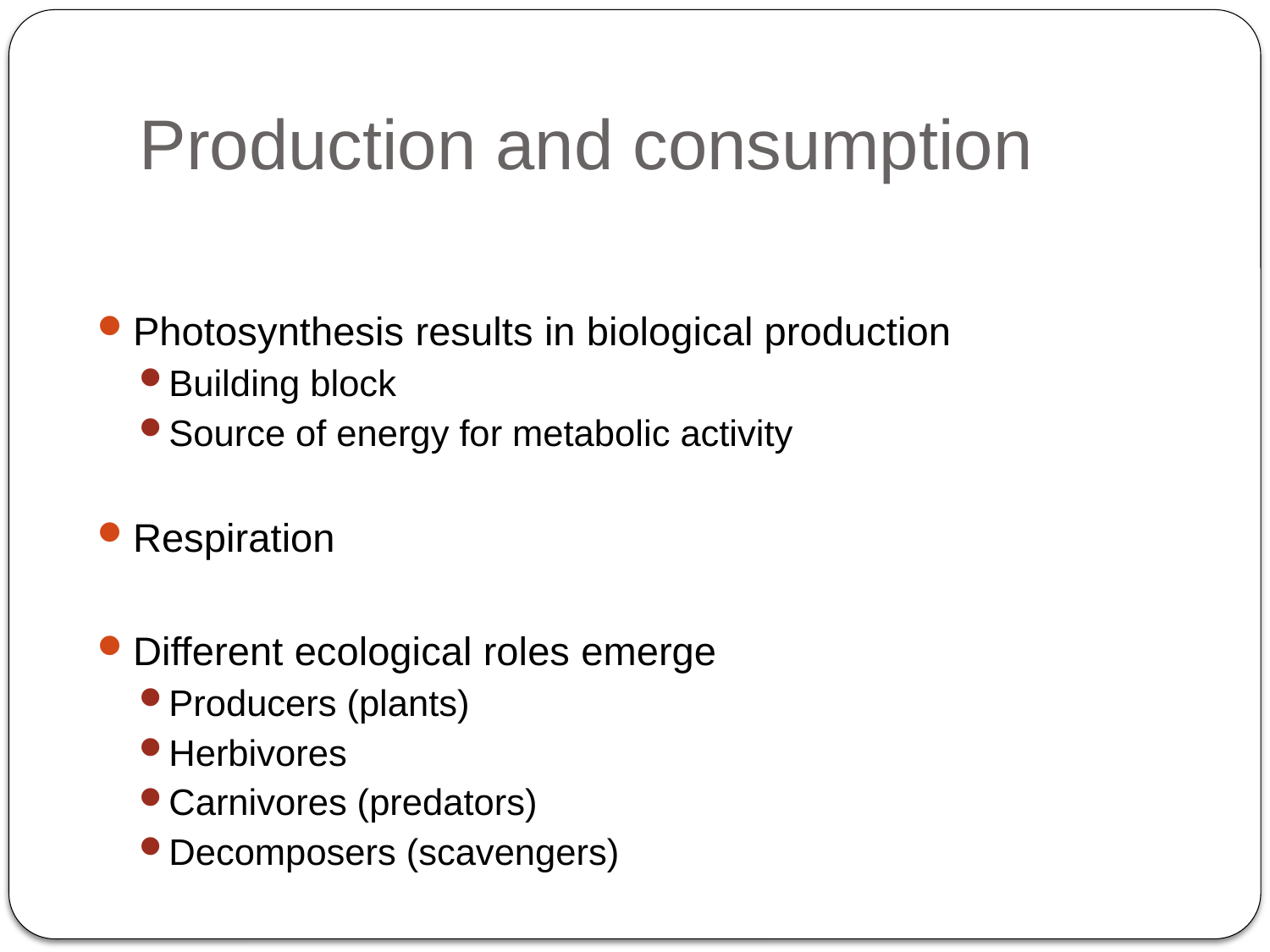

# Production and consumption
Photosynthesis results in biological production
Building block
Source of energy for metabolic activity

Respiration

Different ecological roles emerge
Producers (plants)
Herbivores
Carnivores (predators)
Decomposers (scavengers)